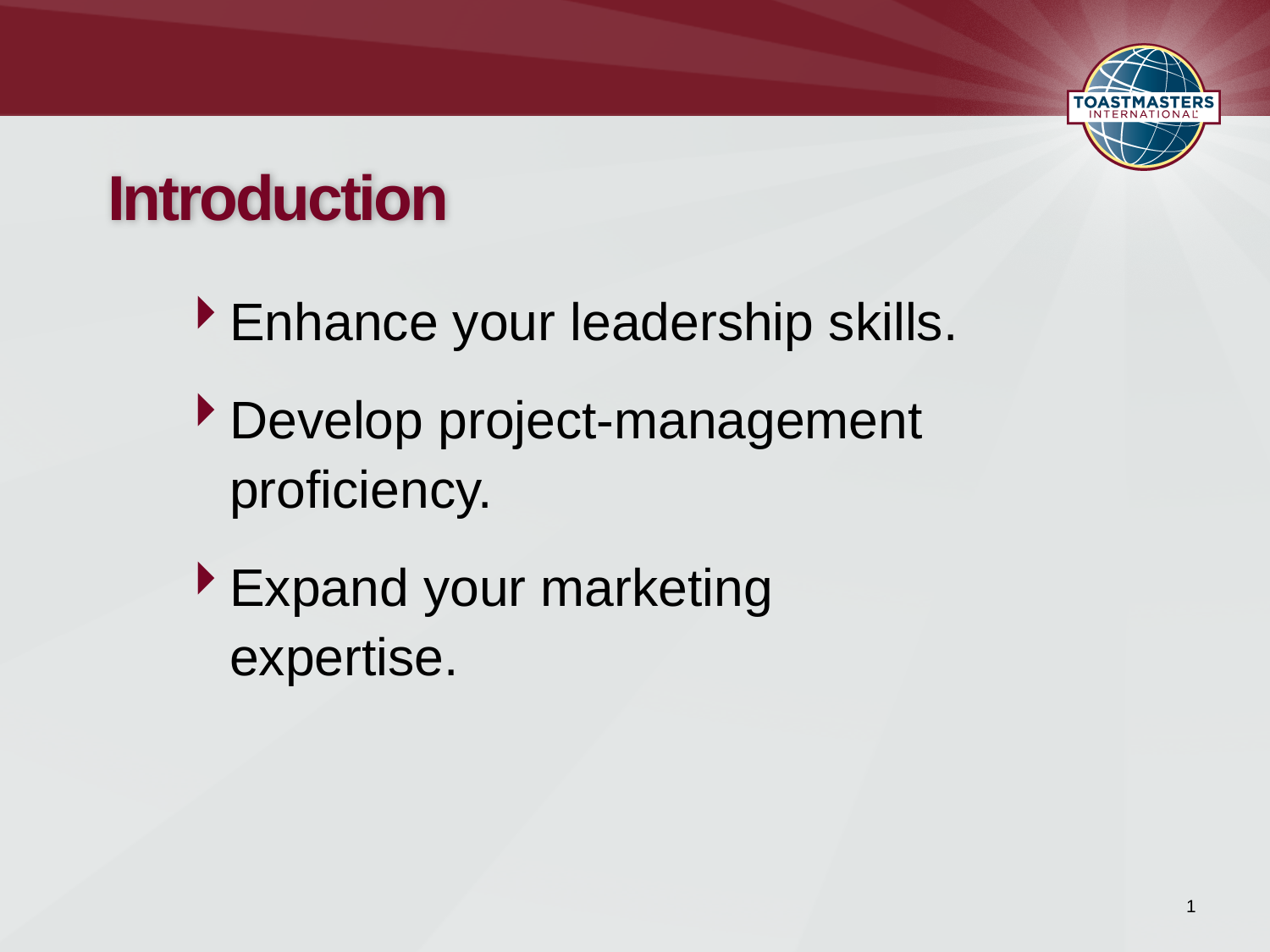

# Introduction
Enhance your leadership skills.
Develop project-management
proficiency.
Expand your marketing
expertise.
1